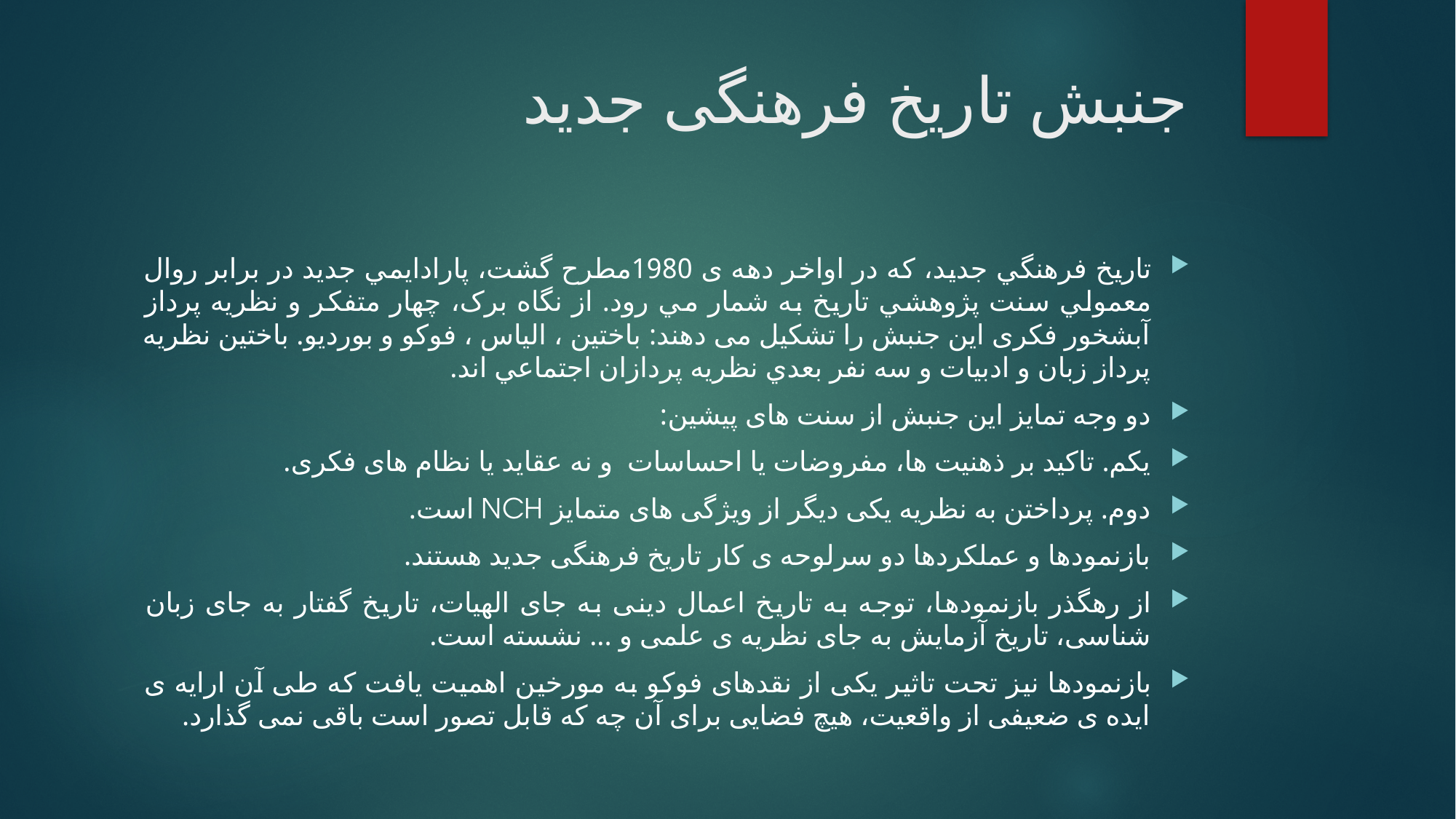

# جنبش تاریخ فرهنگی جدید
تاریخ فرهنگي جديد، كه در اواخر دهه ی 1980مطرح گشت، پارادايمي جديد در برابر روال معمولي سنت پژوهشي تاريخ به شمار مي رود. از نگاه برک، چهار متفكر و نظريه پرداز آبشخور فکری این جنبش را تشکیل می دهند: باختين ، الياس ، فوكو و بورديو. باختين نظريه پرداز زبان و ادبيات و سه نفر بعدي نظريه پردازان اجتماعي اند.
دو وجه تمایز این جنبش از سنت های پیشین:
یکم. تاکید بر ذهنیت ها، مفروضات یا احساسات  و نه عقاید یا نظام های فکری.
دوم. پرداختن به نظریه یکی دیگر از ویژگی های متمایز NCH است.
بازنمودها و عملکردها دو سرلوحه ی کار تاریخ فرهنگی جدید هستند.
از رهگذر بازنمودها، توجه به تاریخ اعمال دینی به جای الهیات، تاریخ گفتار به جای زبان شناسی، تاریخ آزمایش به جای نظریه ی علمی و ... نشسته است.
بازنمودها نیز تحت تاثیر یکی از نقدهای فوکو به مورخین اهمیت یافت که طی آن ارایه ی ایده ی ضعیفی از واقعیت، هیچ فضایی برای آن چه که قابل تصور است باقی نمی گذارد.